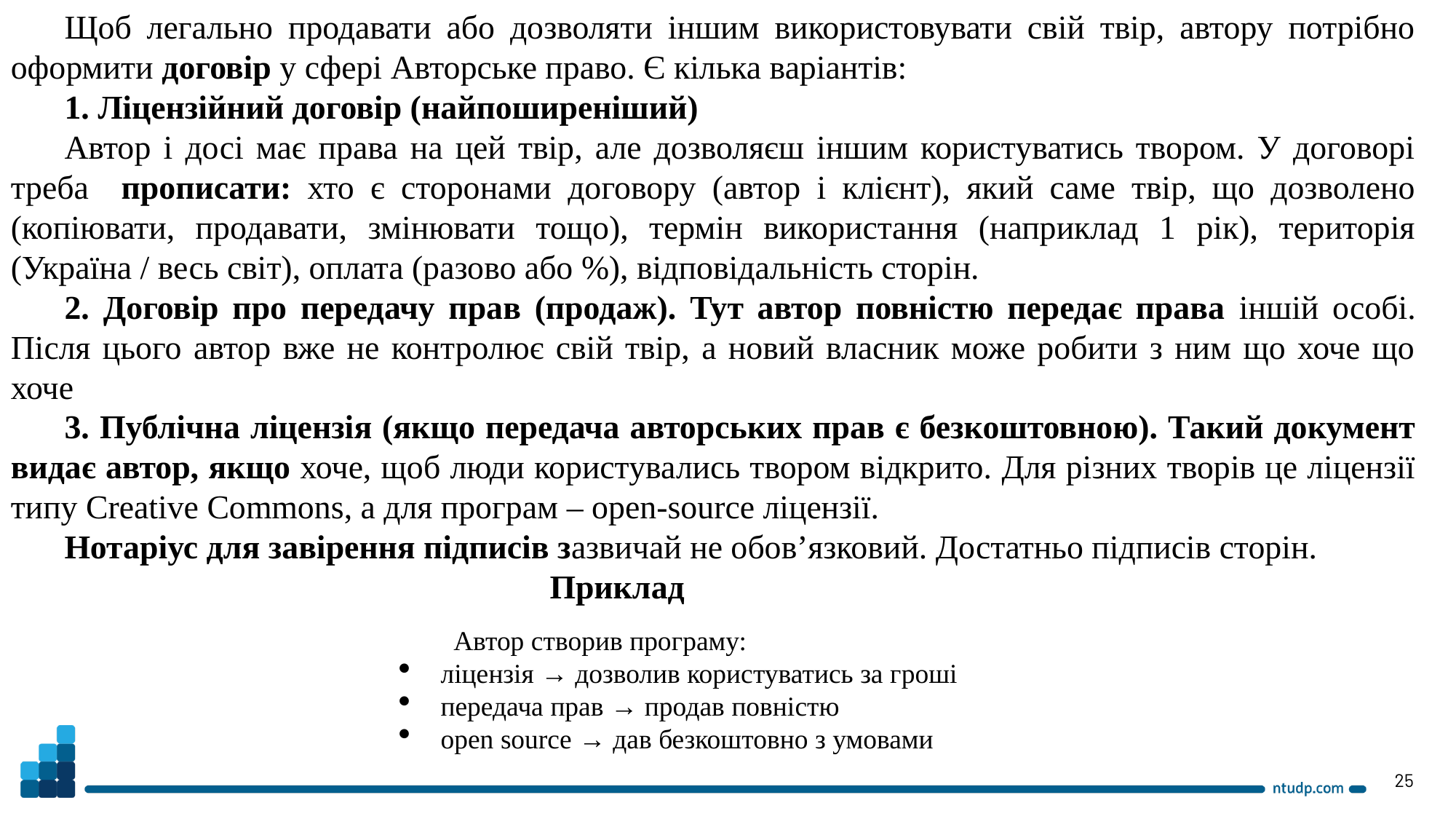

Щоб легально продавати або дозволяти іншим використовувати свій твір, автору потрібно оформити договір у сфері Авторське право. Є кілька варіантів:
1. Ліцензійний договір (найпоширеніший)
Автор і досі має права на цей твір, але дозволяєш іншим користуватись твором. У договорі треба  прописати: хто є сторонами договору (автор і клієнт), який саме твір, що дозволено (копіювати, продавати, змінювати тощо), термін використання (наприклад 1 рік), територія (Україна / весь світ), оплата (разово або %), відповідальність сторін.
2. Договір про передачу прав (продаж). Тут автор повністю передає права іншій особі. Після цього автор вже не контролює свій твір, а новий власник може робити з ним що хоче що хоче
3. Публічна ліцензія (якщо передача авторських прав є безкоштовною). Такий документ видає автор, якщо хоче, щоб люди користувались твором відкрито. Для різних творів це ліцензії типу Creative Commons, а для програм – open-source ліцензії.
Нотаріус для завірення підписів зазвичай не обов’язковий. Достатньо підписів сторін.
                                                          Приклад
Автор створив програму:
ліцензія → дозволив користуватись за гроші
передача прав → продав повністю
open source → дав безкоштовно з умовами